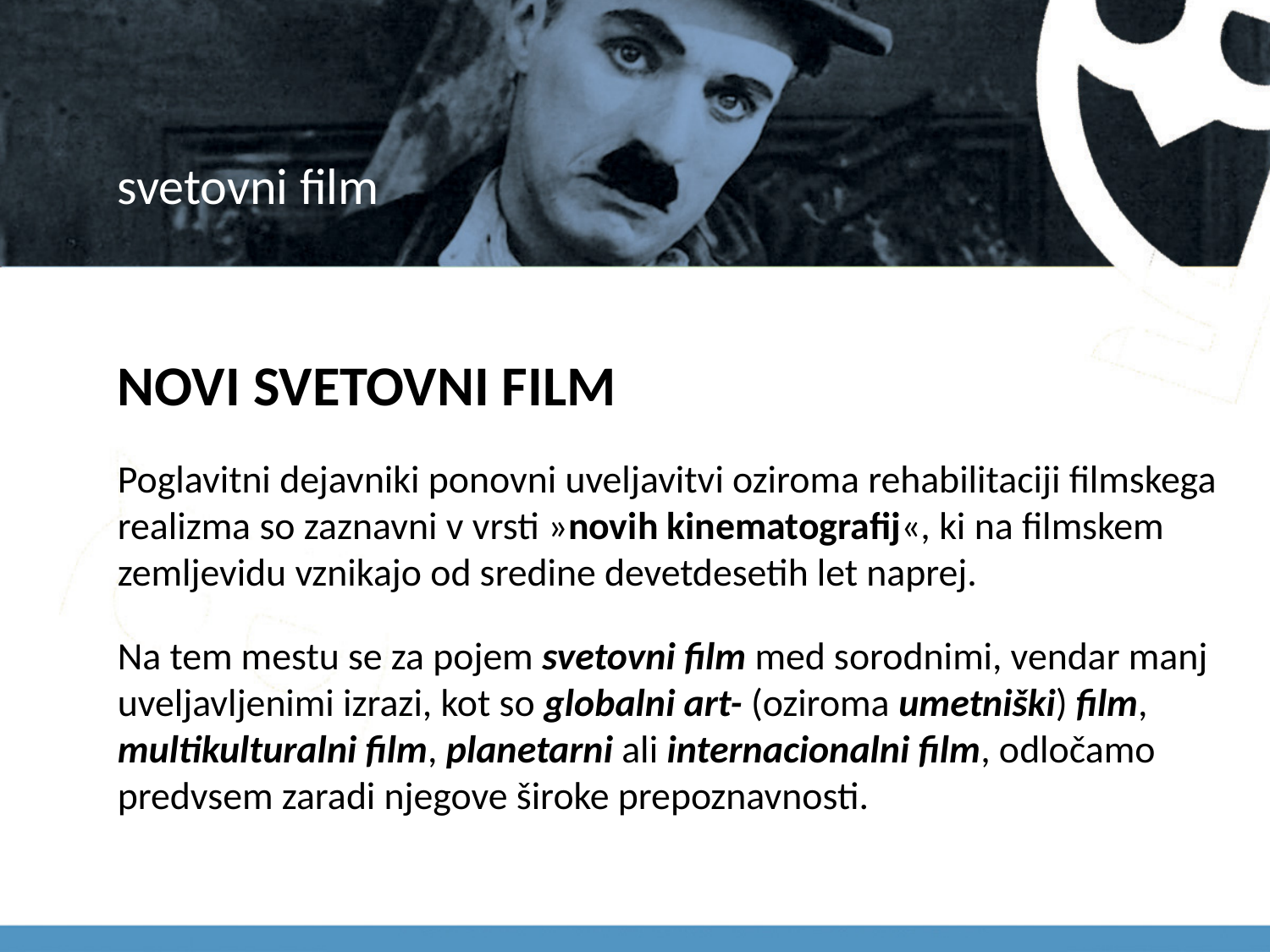

# svetovni film

NOVI SVETOVNI FILM

Poglavitni dejavniki ponovni uveljavitvi oziroma rehabilitaciji filmskega realizma so zaznavni v vrsti »novih kinematografij«, ki na filmskem zemljevidu vznikajo od sredine devetdesetih let naprej.

Na tem mestu se za pojem svetovni film med sorodnimi, vendar manj uveljavljenimi izrazi, kot so globalni art- (oziroma umetniški) film, multikulturalni film, planetarni ali internacionalni film, odločamo predvsem zaradi njegove široke prepoznavnosti.